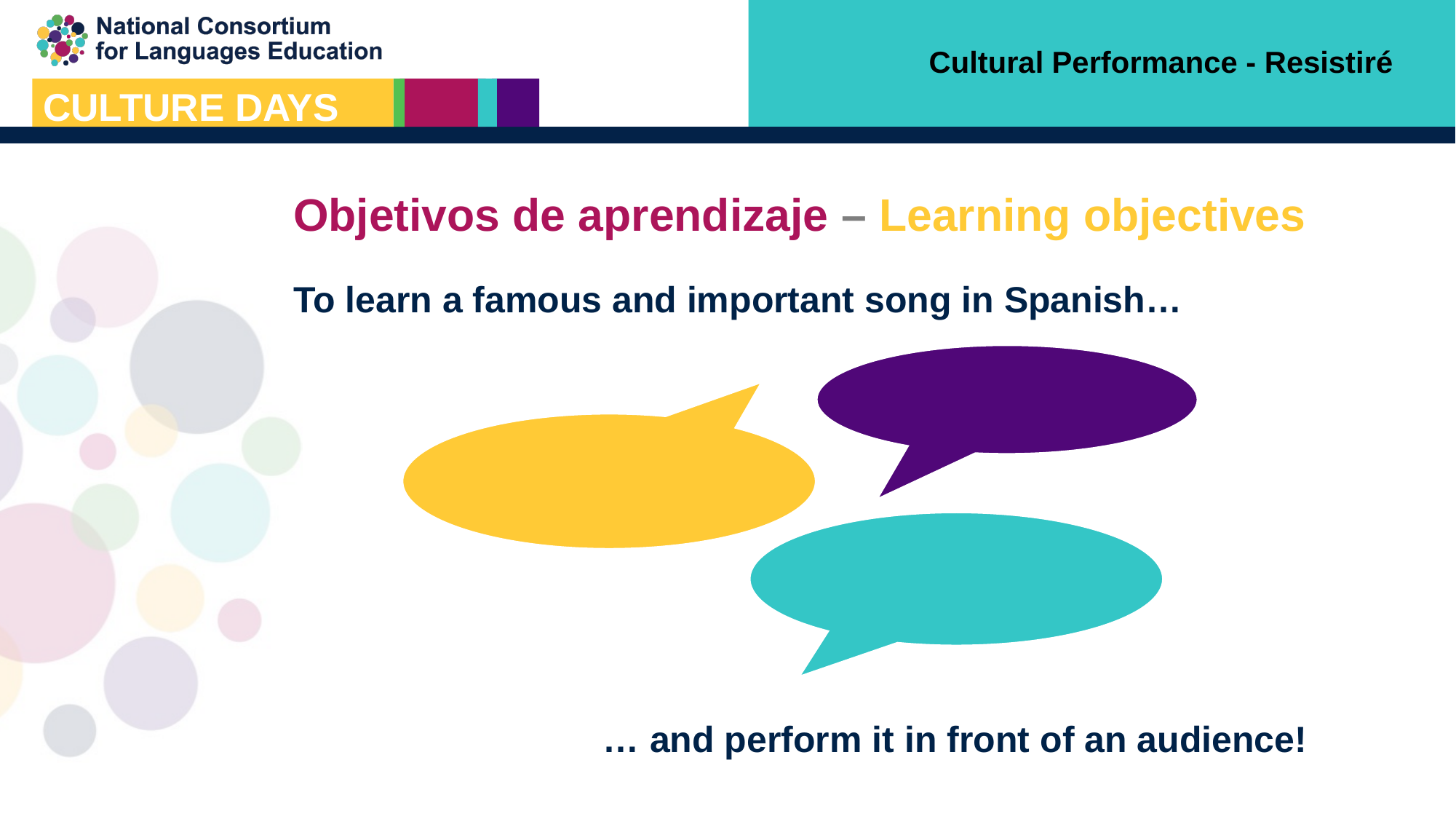

Cultural Performance - Resistiré
Objetivos de aprendizaje – Learning objectives

To learn a famous and important song in Spanish…

… and perform it in front of an audience!